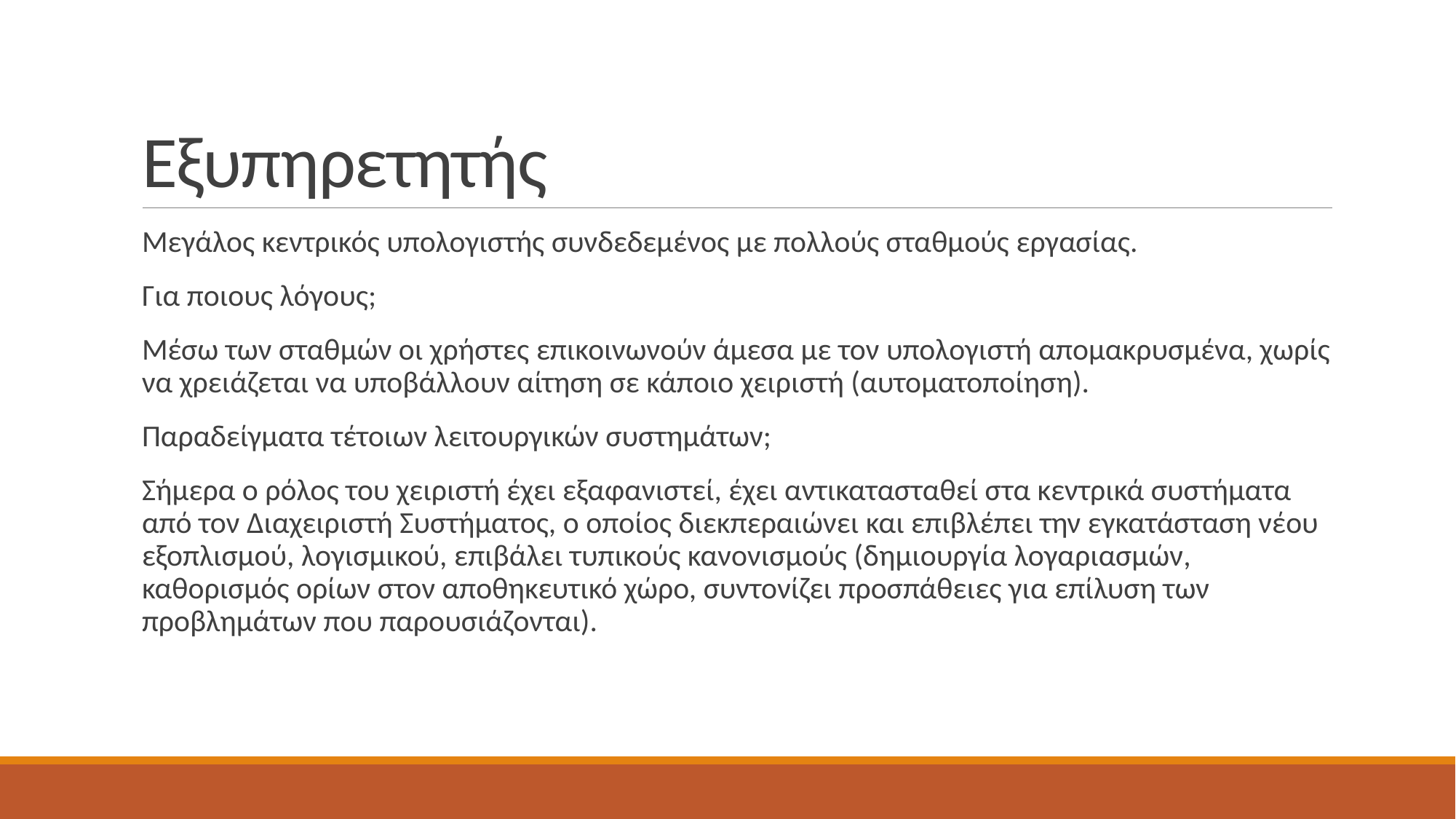

# Εξυπηρετητής
Μεγάλος κεντρικός υπολογιστής συνδεδεμένος με πολλούς σταθμούς εργασίας.
Για ποιους λόγους;
Μέσω των σταθμών οι χρήστες επικοινωνούν άμεσα με τον υπολογιστή απομακρυσμένα, χωρίς να χρειάζεται να υποβάλλουν αίτηση σε κάποιο χειριστή (αυτοματοποίηση).
Παραδείγματα τέτοιων λειτουργικών συστημάτων;
Σήμερα ο ρόλος του χειριστή έχει εξαφανιστεί, έχει αντικατασταθεί στα κεντρικά συστήματα από τον Διαχειριστή Συστήματος, ο οποίος διεκπεραιώνει και επιβλέπει την εγκατάσταση νέου εξοπλισμού, λογισμικού, επιβάλει τυπικούς κανονισμούς (δημιουργία λογαριασμών, καθορισμός ορίων στον αποθηκευτικό χώρο, συντονίζει προσπάθειες για επίλυση των προβλημάτων που παρουσιάζονται).